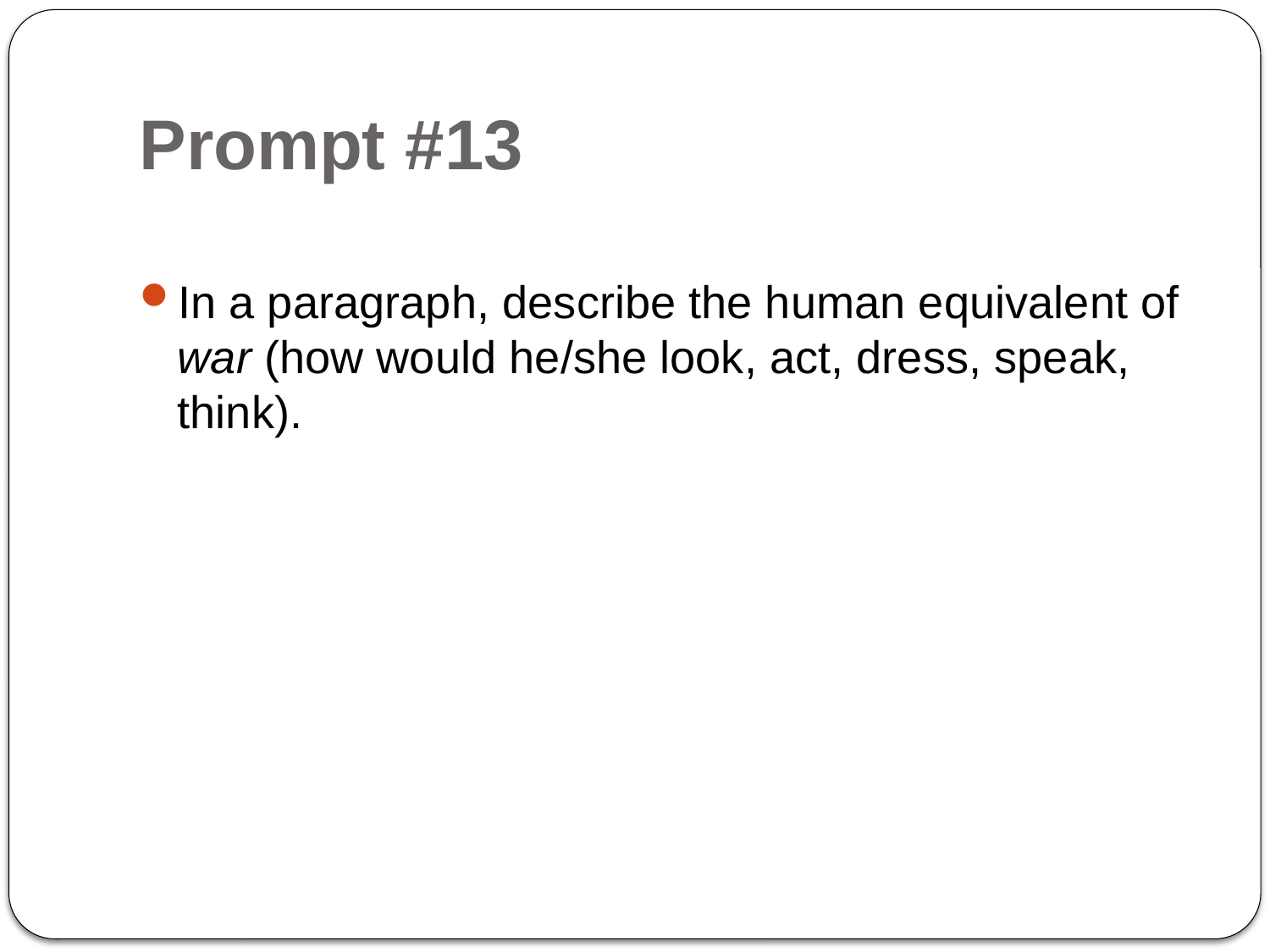

# Prompt #13

In a paragraph, describe the human equivalent of war (how would he/she look, act, dress, speak, think).